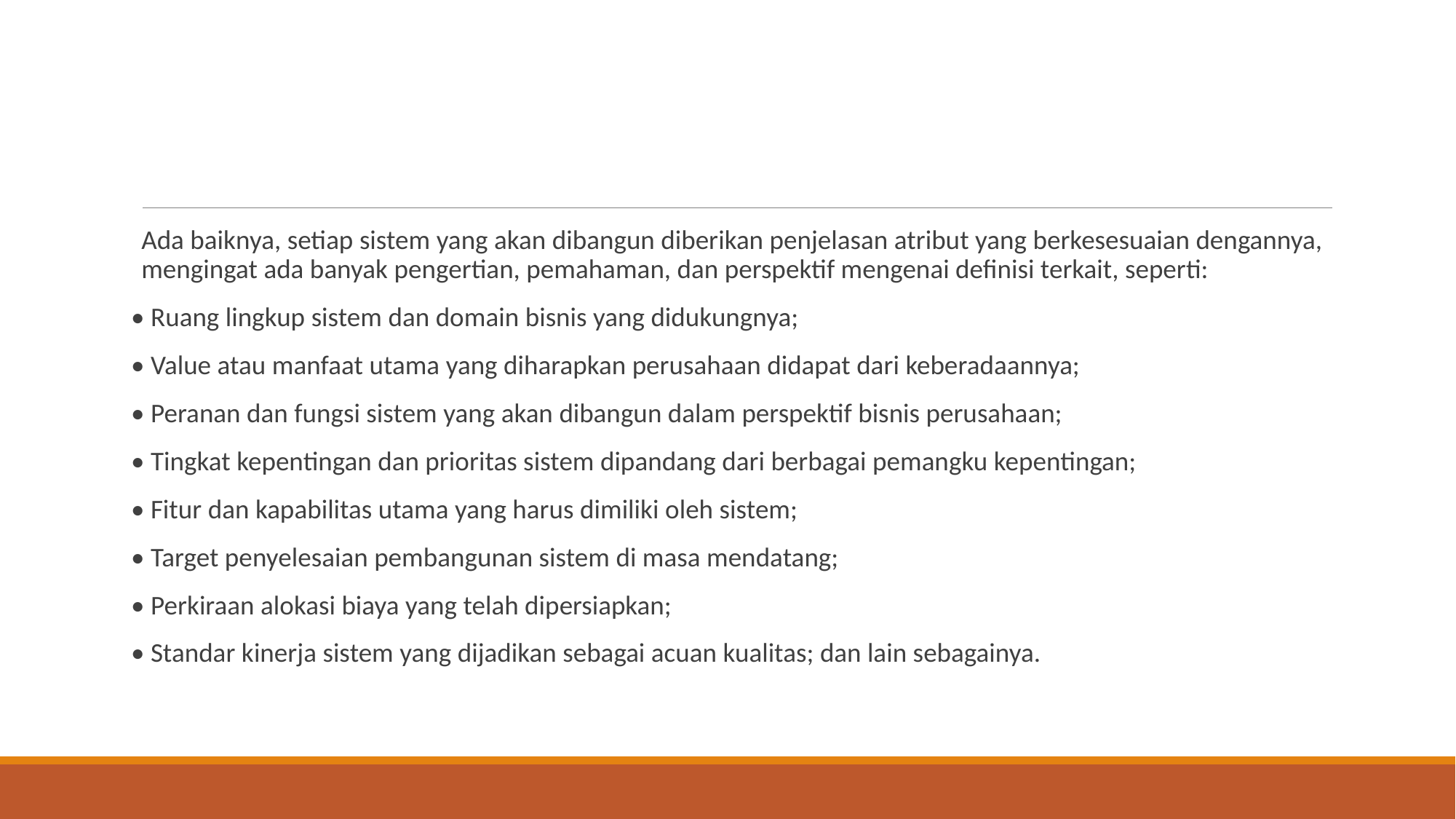

#
Ada baiknya, setiap sistem yang akan dibangun diberikan penjelasan atribut yang berkesesuaian dengannya, mengingat ada banyak pengertian, pemahaman, dan perspektif mengenai definisi terkait, seperti:
• Ruang lingkup sistem dan domain bisnis yang didukungnya;
• Value atau manfaat utama yang diharapkan perusahaan didapat dari keberadaannya;
• Peranan dan fungsi sistem yang akan dibangun dalam perspektif bisnis perusahaan;
• Tingkat kepentingan dan prioritas sistem dipandang dari berbagai pemangku kepentingan;
• Fitur dan kapabilitas utama yang harus dimiliki oleh sistem;
• Target penyelesaian pembangunan sistem di masa mendatang;
• Perkiraan alokasi biaya yang telah dipersiapkan;
• Standar kinerja sistem yang dijadikan sebagai acuan kualitas; dan lain sebagainya.